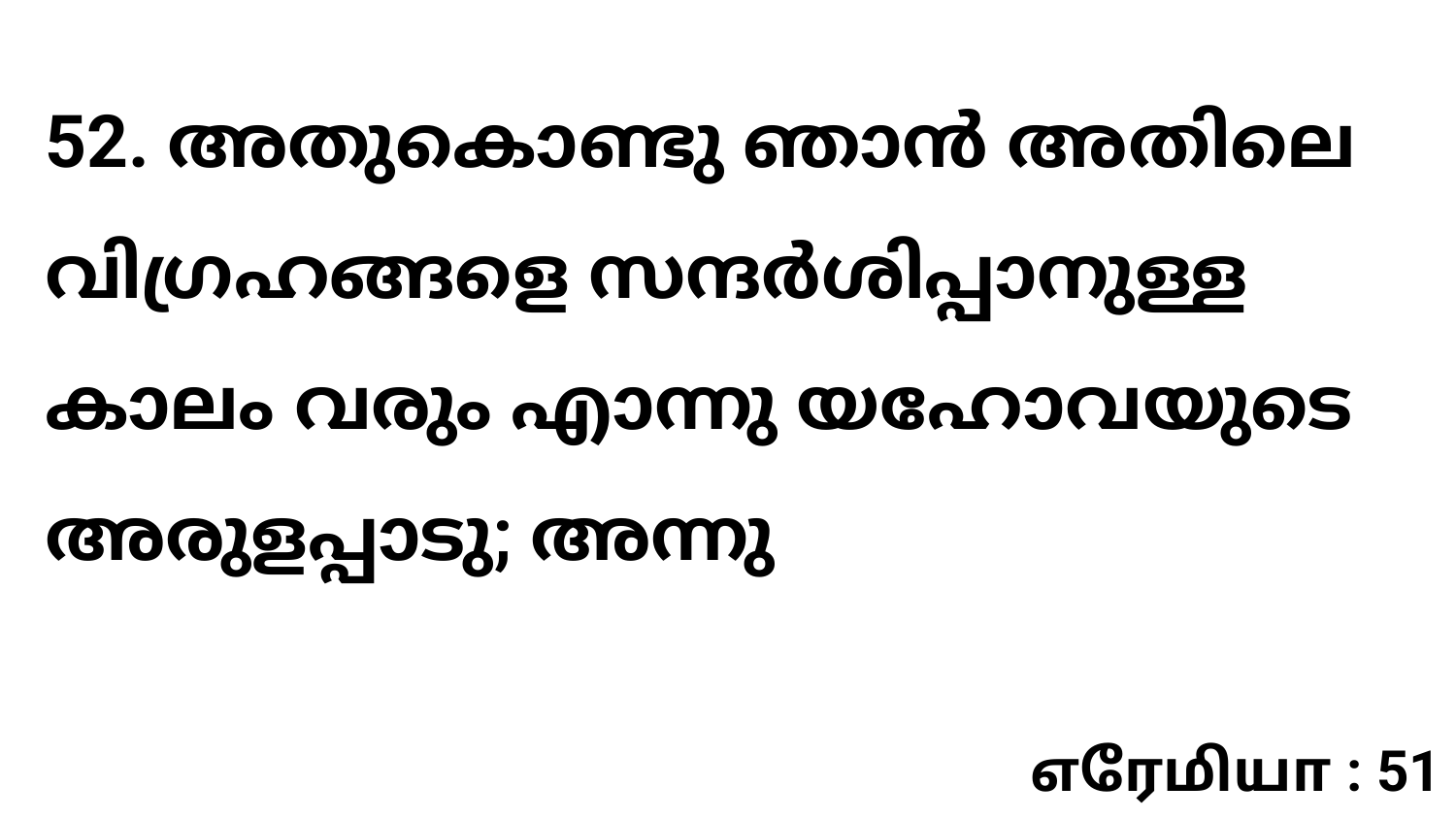

52. അതുകൊണ്ടു ഞാൻ അതിലെ വിഗ്രഹങ്ങളെ സന്ദർശിപ്പാനുള്ള കാലം വരും എാന്നു യഹോവയുടെ അരുളപ്പാടു; അന്നു
எரேமியா : 51